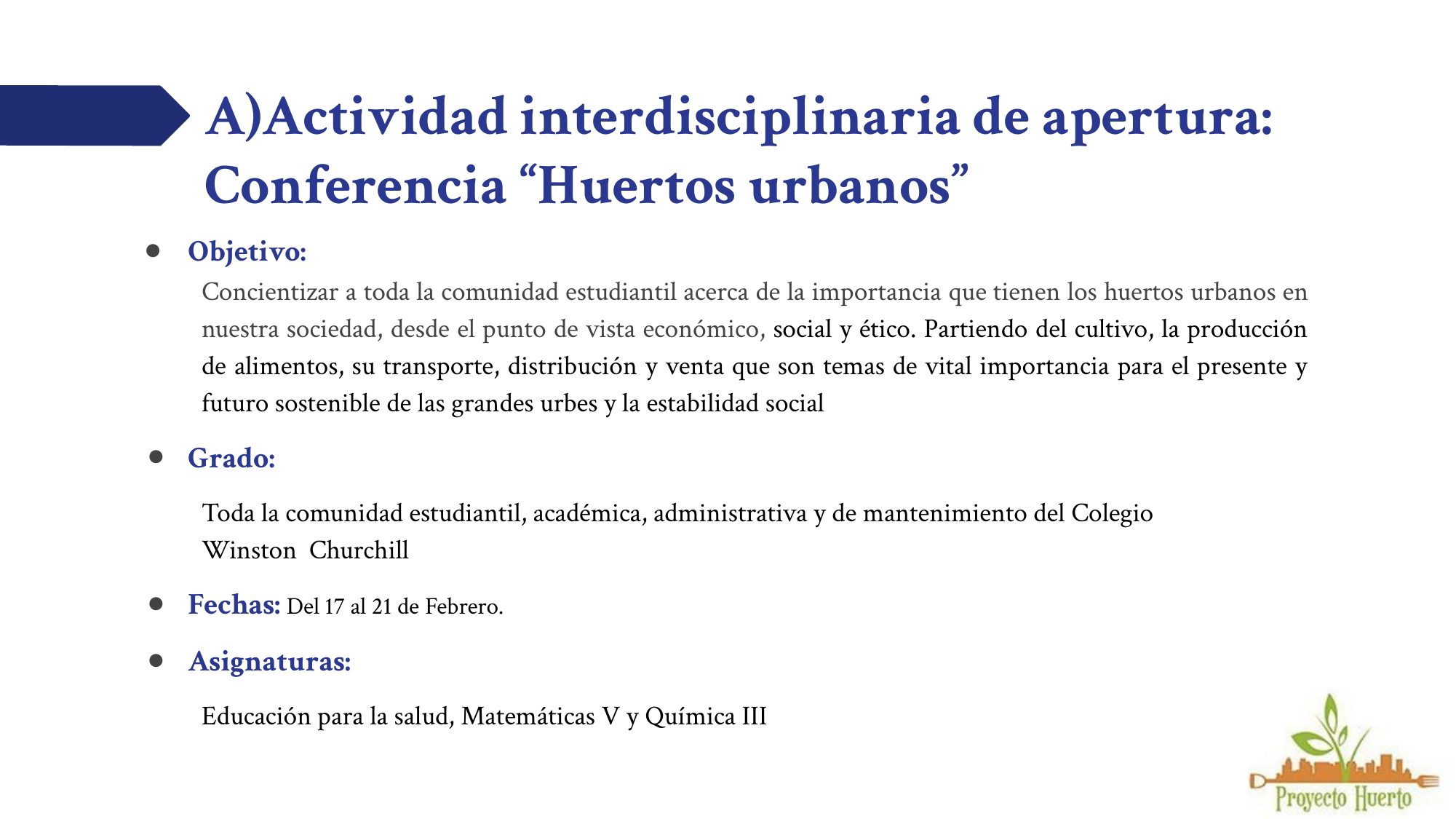

# A)Actividad interdisciplinaria de apertura:  Conferencia “Huertos urbanos”
Objetivo:
Concientizar a toda la comunidad estudiantil acerca de la importancia que tienen los huertos urbanos en  nuestra sociedad, desde el punto de vista económico, social y ético. Partiendo del cultivo, la producción  de alimentos, su transporte, distribución y venta que son temas de vital importancia para el presente y  futuro sostenible de las grandes urbes y la estabilidad social
Grado:
Toda la comunidad estudiantil, académica, administrativa y de mantenimiento del Colegio Winston  Churchill
Fechas: Del 17 al 21 de Febrero.
Asignaturas:
Educación para la salud, Matemáticas V y Química III